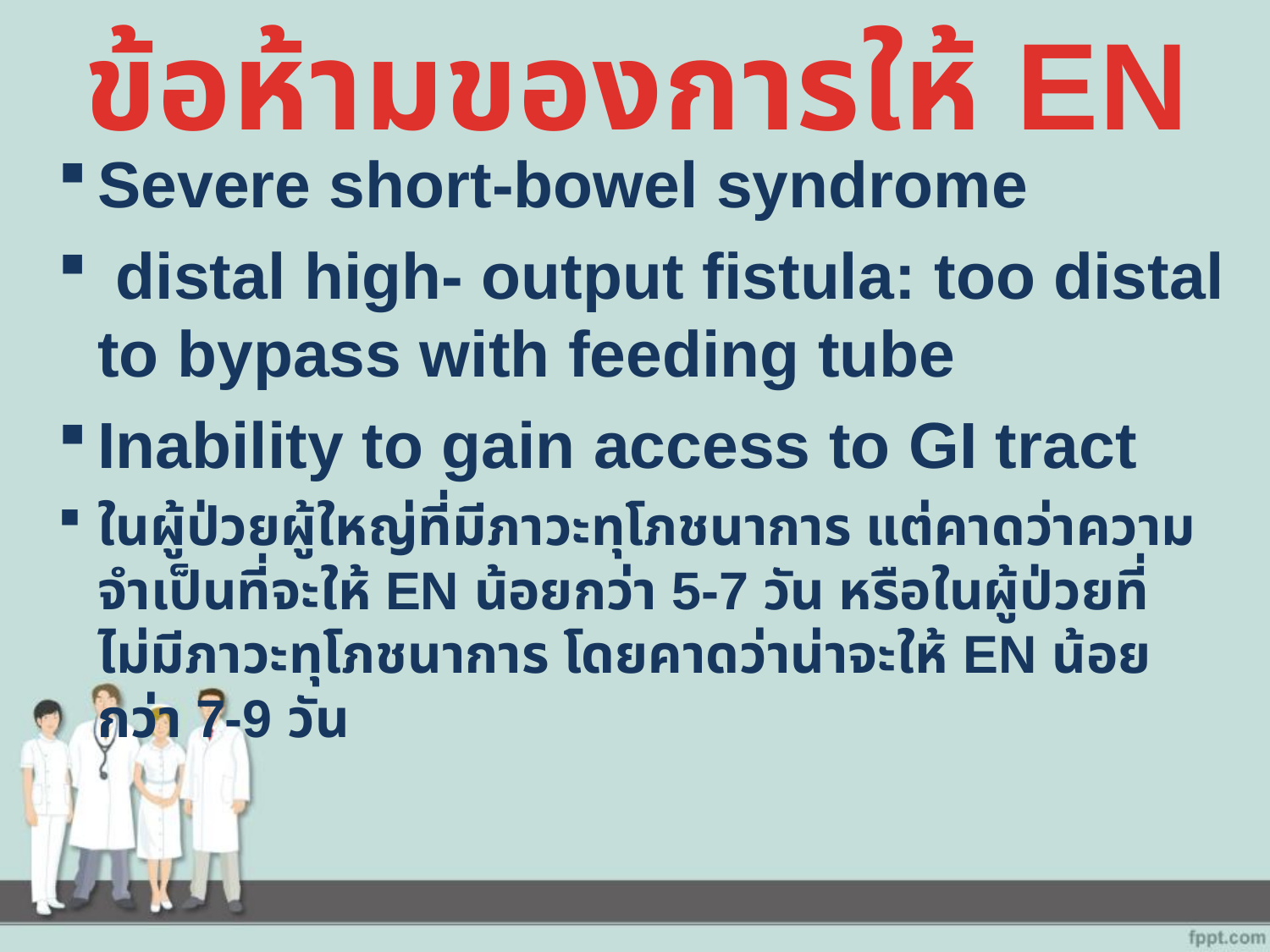

# ข้อห้ามของการให้ EN
Severe short-bowel syndrome
 distal high- output fistula: too distal to bypass with feeding tube
Inability to gain access to GI tract
ในผู้ป่วยผู้ใหญ่ที่มีภาวะทุโภชนาการ แต่คาดว่าความจำเป็นที่จะให้ EN น้อยกว่า 5-7 วัน หรือในผู้ป่วยที่ไม่มีภาวะทุโภชนาการ โดยคาดว่าน่าจะให้ EN น้อยกว่า 7-9 วัน